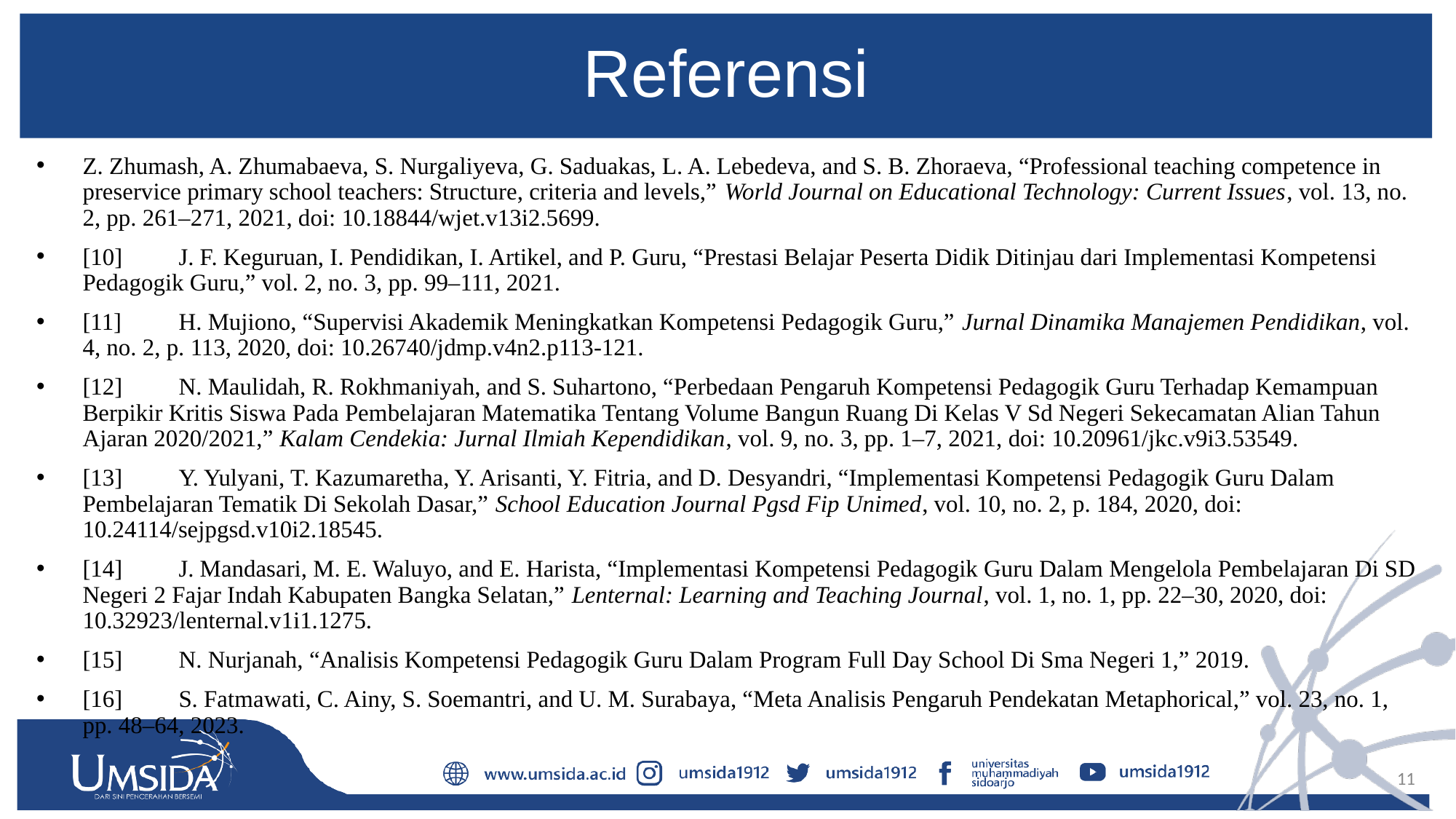

# Referensi
Z. Zhumash, A. Zhumabaeva, S. Nurgaliyeva, G. Saduakas, L. A. Lebedeva, and S. B. Zhoraeva, “Professional teaching competence in preservice primary school teachers: Structure, criteria and levels,” World Journal on Educational Technology: Current Issues, vol. 13, no. 2, pp. 261–271, 2021, doi: 10.18844/wjet.v13i2.5699.
[10]	J. F. Keguruan, I. Pendidikan, I. Artikel, and P. Guru, “Prestasi Belajar Peserta Didik Ditinjau dari Implementasi Kompetensi Pedagogik Guru,” vol. 2, no. 3, pp. 99–111, 2021.
[11]	H. Mujiono, “Supervisi Akademik Meningkatkan Kompetensi Pedagogik Guru,” Jurnal Dinamika Manajemen Pendidikan, vol. 4, no. 2, p. 113, 2020, doi: 10.26740/jdmp.v4n2.p113-121.
[12]	N. Maulidah, R. Rokhmaniyah, and S. Suhartono, “Perbedaan Pengaruh Kompetensi Pedagogik Guru Terhadap Kemampuan Berpikir Kritis Siswa Pada Pembelajaran Matematika Tentang Volume Bangun Ruang Di Kelas V Sd Negeri Sekecamatan Alian Tahun Ajaran 2020/2021,” Kalam Cendekia: Jurnal Ilmiah Kependidikan, vol. 9, no. 3, pp. 1–7, 2021, doi: 10.20961/jkc.v9i3.53549.
[13]	Y. Yulyani, T. Kazumaretha, Y. Arisanti, Y. Fitria, and D. Desyandri, “Implementasi Kompetensi Pedagogik Guru Dalam Pembelajaran Tematik Di Sekolah Dasar,” School Education Journal Pgsd Fip Unimed, vol. 10, no. 2, p. 184, 2020, doi: 10.24114/sejpgsd.v10i2.18545.
[14]	J. Mandasari, M. E. Waluyo, and E. Harista, “Implementasi Kompetensi Pedagogik Guru Dalam Mengelola Pembelajaran Di SD Negeri 2 Fajar Indah Kabupaten Bangka Selatan,” Lenternal: Learning and Teaching Journal, vol. 1, no. 1, pp. 22–30, 2020, doi: 10.32923/lenternal.v1i1.1275.
[15]	N. Nurjanah, “Analisis Kompetensi Pedagogik Guru Dalam Program Full Day School Di Sma Negeri 1,” 2019.
[16]	S. Fatmawati, C. Ainy, S. Soemantri, and U. M. Surabaya, “Meta Analisis Pengaruh Pendekatan Metaphorical,” vol. 23, no. 1, pp. 48–64, 2023.